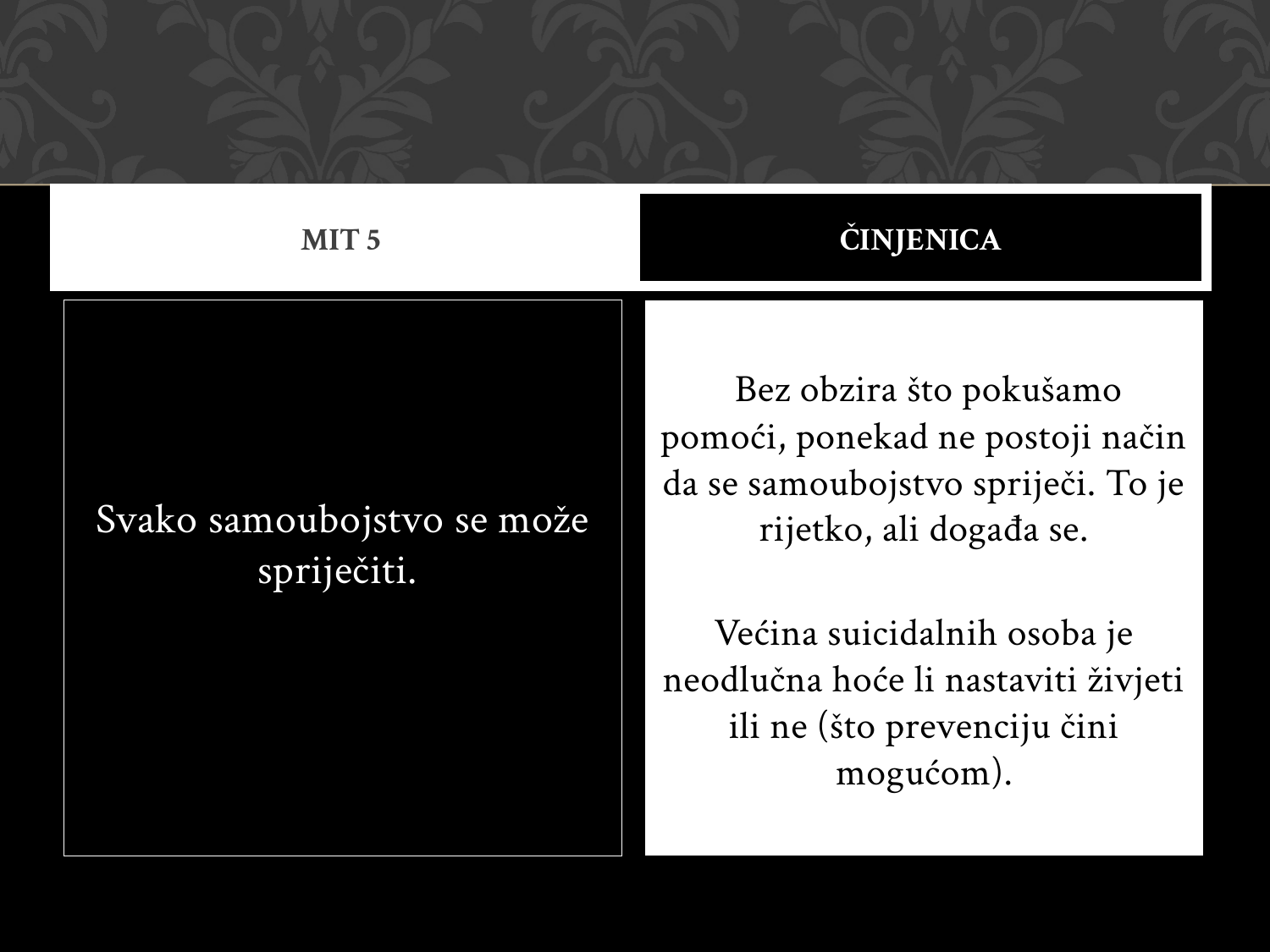

# MIT 5
ČINJENICA

Svako samoubojstvo se može spriječiti.

 Bez obzira što pokušamo pomoći, ponekad ne postoji način da se samoubojstvo spriječi. To je rijetko, ali događa se.
Većina suicidalnih osoba je neodlučna hoće li nastaviti živjeti ili ne (što prevenciju čini mogućom).